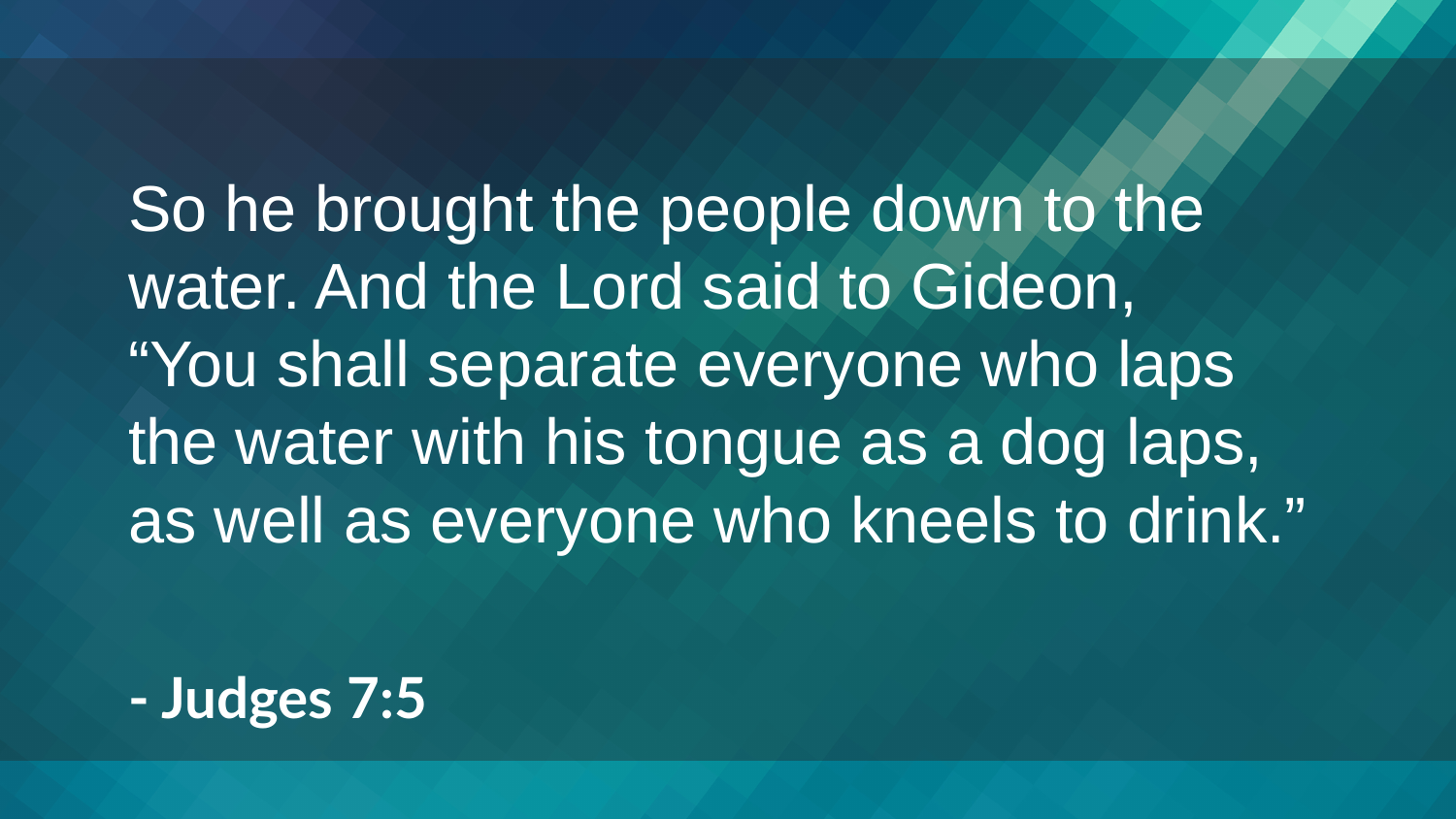

So he brought the people down to the water. And the Lord said to Gideon,
“You shall separate everyone who laps
the water with his tongue as a dog laps,
as well as everyone who kneels to drink.”
- Judges 7:5